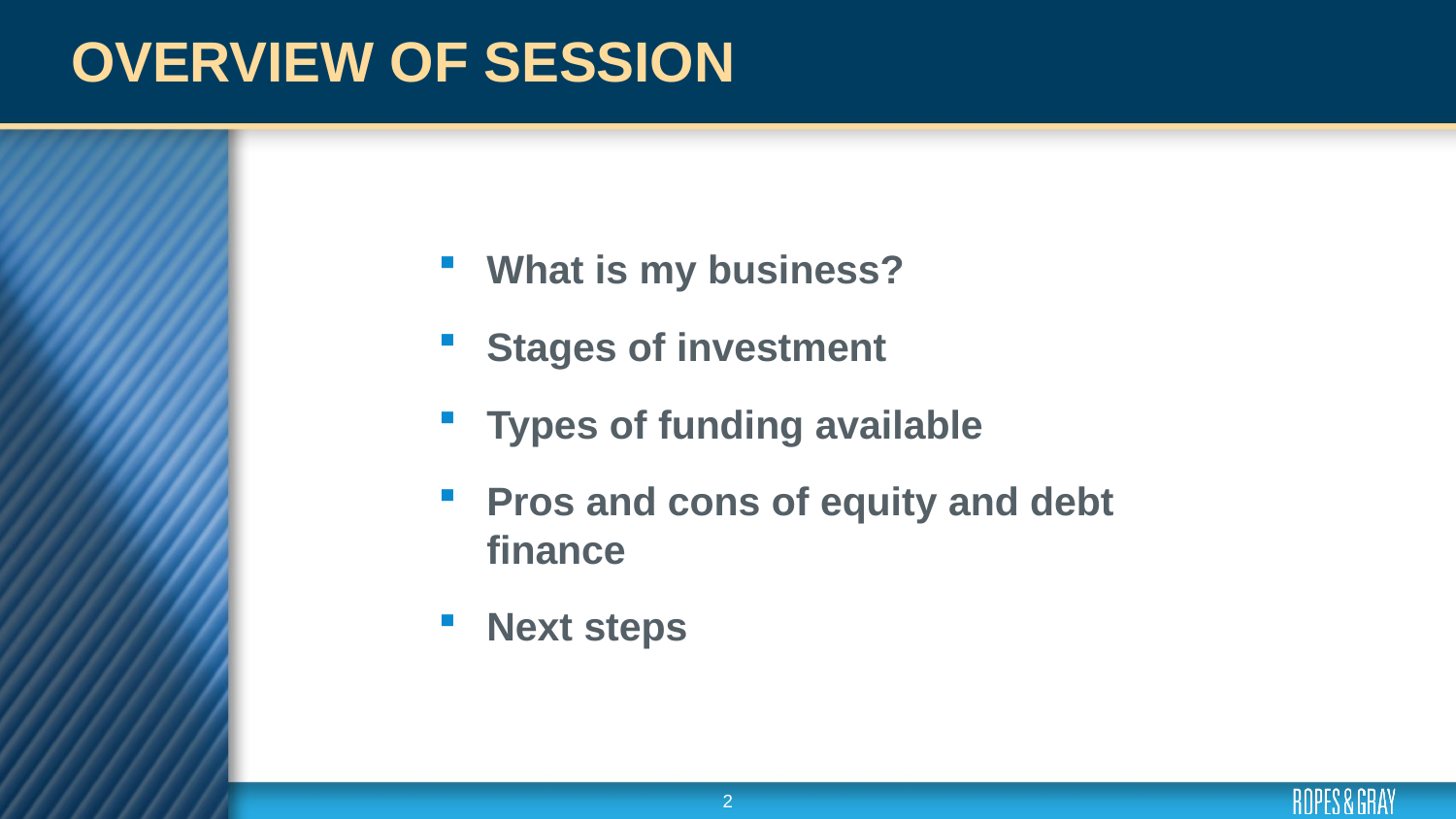

# OVERVIEW OF SESSION

What is my business?
Stages of investment
Types of funding available
Pros and cons of equity and debt finance
Next steps